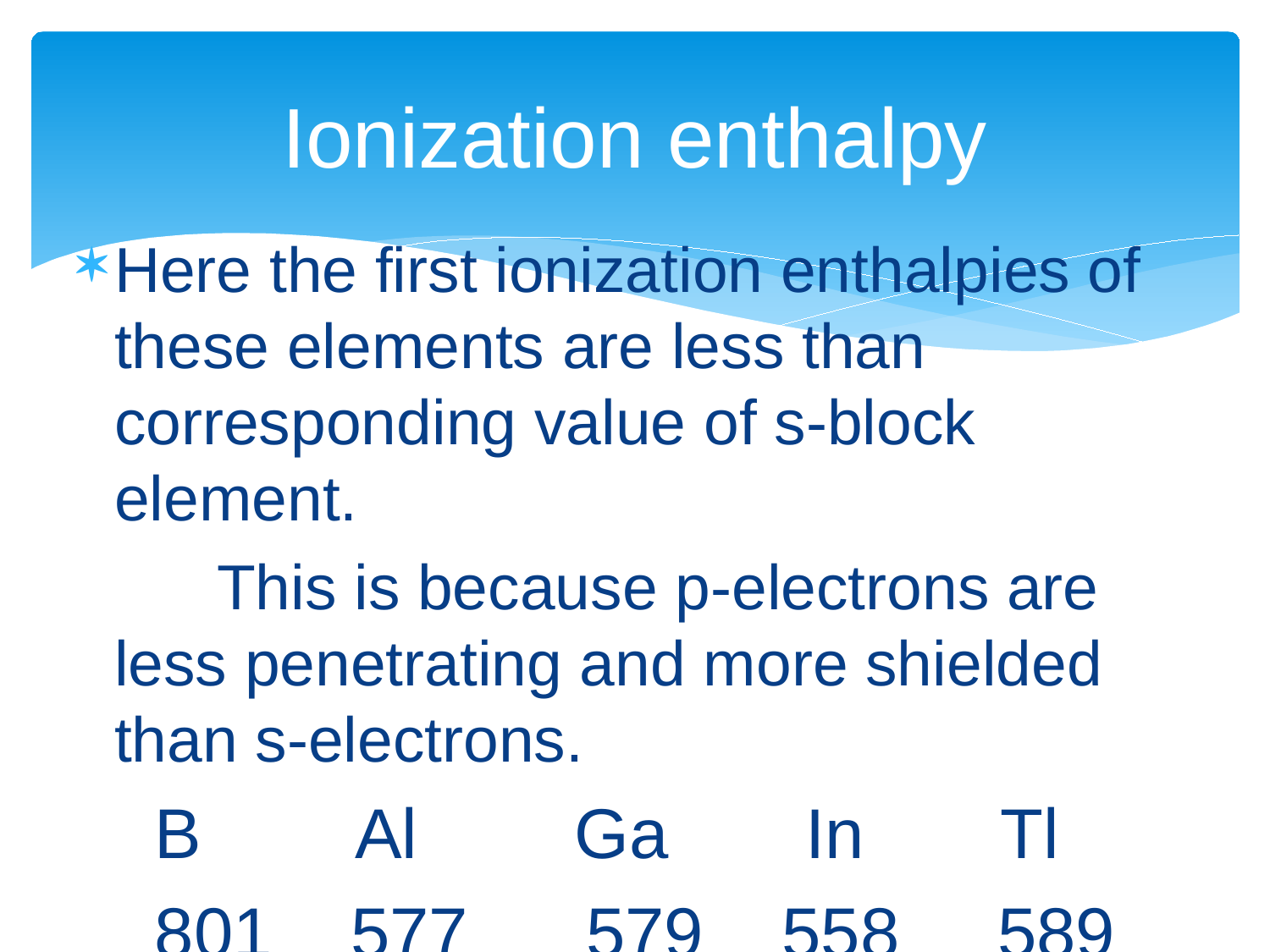

# Ionization enthalpy
Here the first ionization enthalpies of these elements are less than corresponding value of s-block element.
        This is because p-electrons are less penetrating and more shielded than s-electrons.
    B        Al        Ga       In       Tl
    801    577      579    558     589